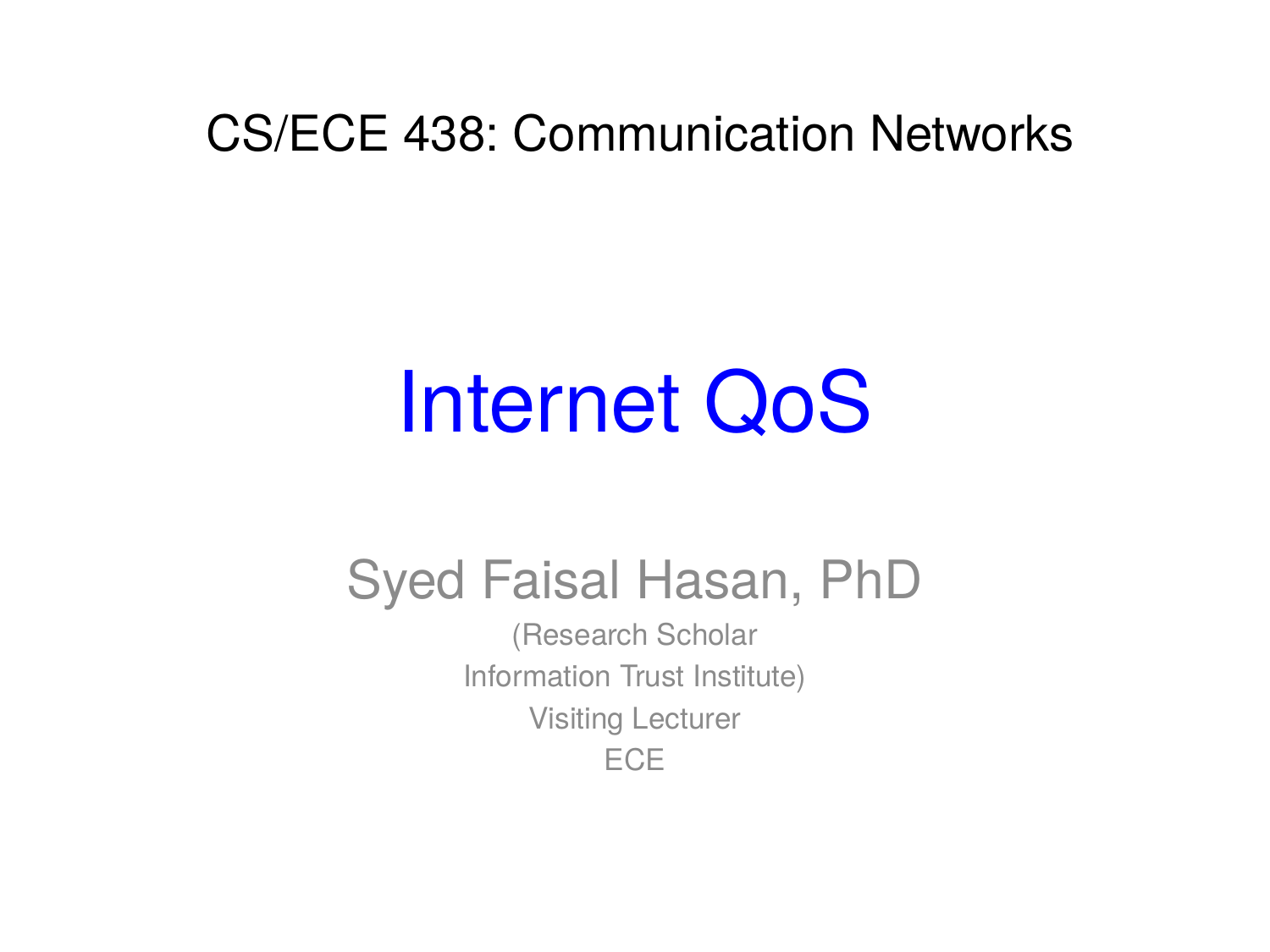

CS/ECE 438: Communication Networks
# Internet QoS
Syed Faisal Hasan, PhD
(Research Scholar
Information Trust Institute)
Visiting Lecturer
ECE